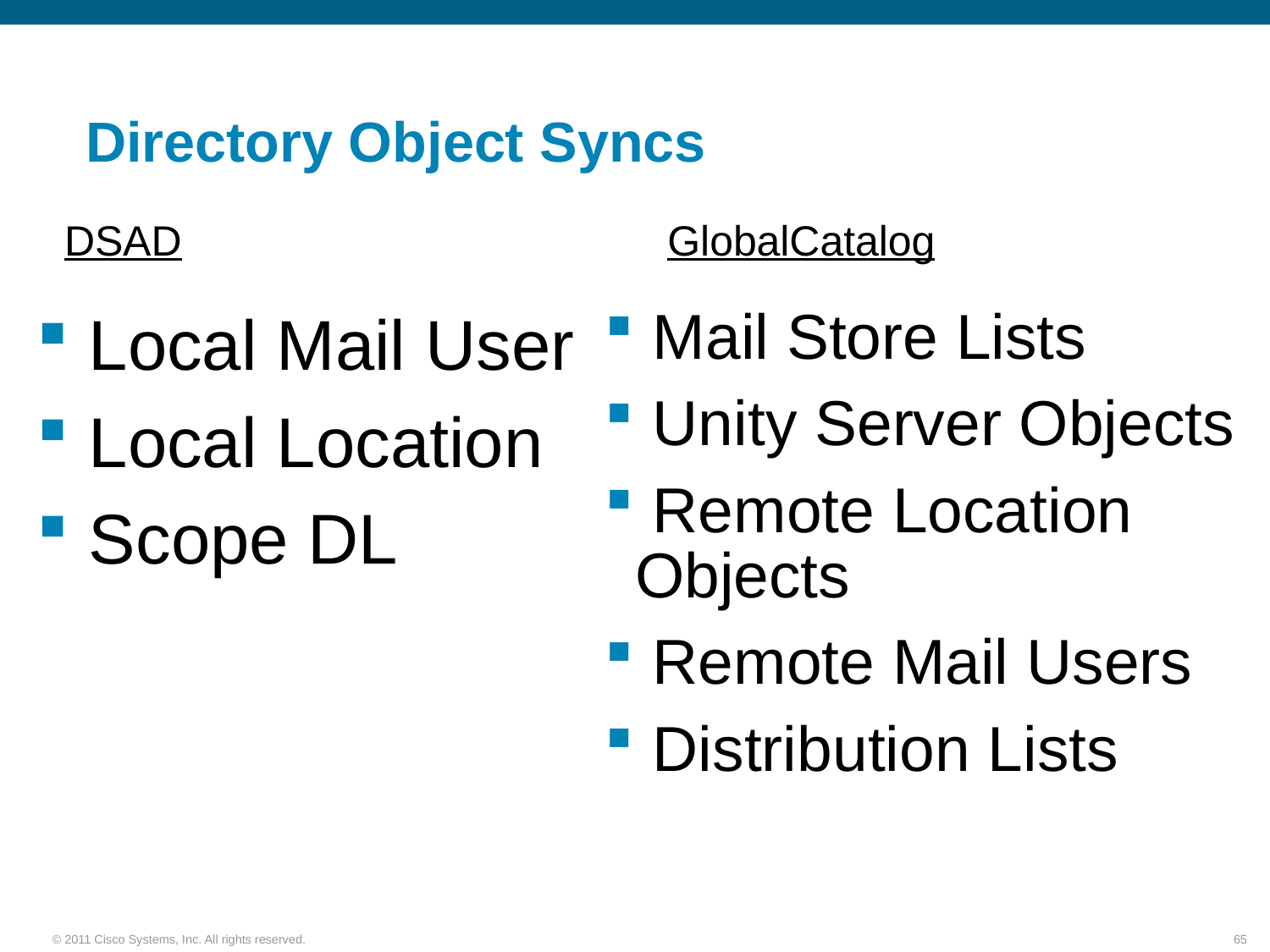

# Directory Object Syncs
DSAD
GlobalCatalog
 Mail Store Lists
 Unity Server Objects
 Remote Location Objects
 Remote Mail Users
 Distribution Lists
 Local Mail User
 Local Location
 Scope DL